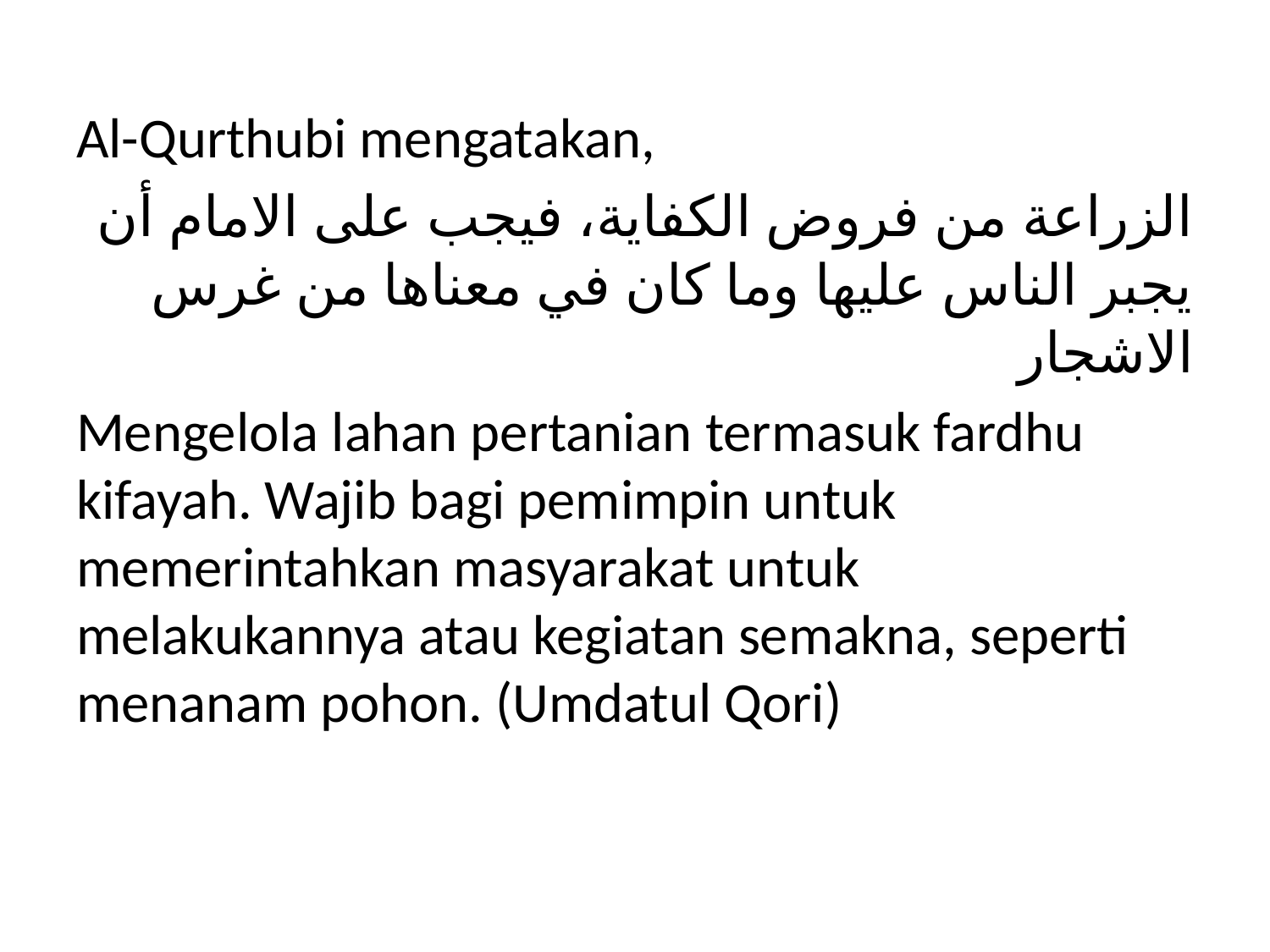

Al-Qurthubi mengatakan,
الزراعة من فروض الكفاية، فيجب على الامام أن يجبر الناس عليها وما كان في معناها من غرس الاشجار
Mengelola lahan pertanian termasuk fardhu kifayah. Wajib bagi pemimpin untuk memerintahkan masyarakat untuk melakukannya atau kegiatan semakna, seperti menanam pohon. (Umdatul Qori)